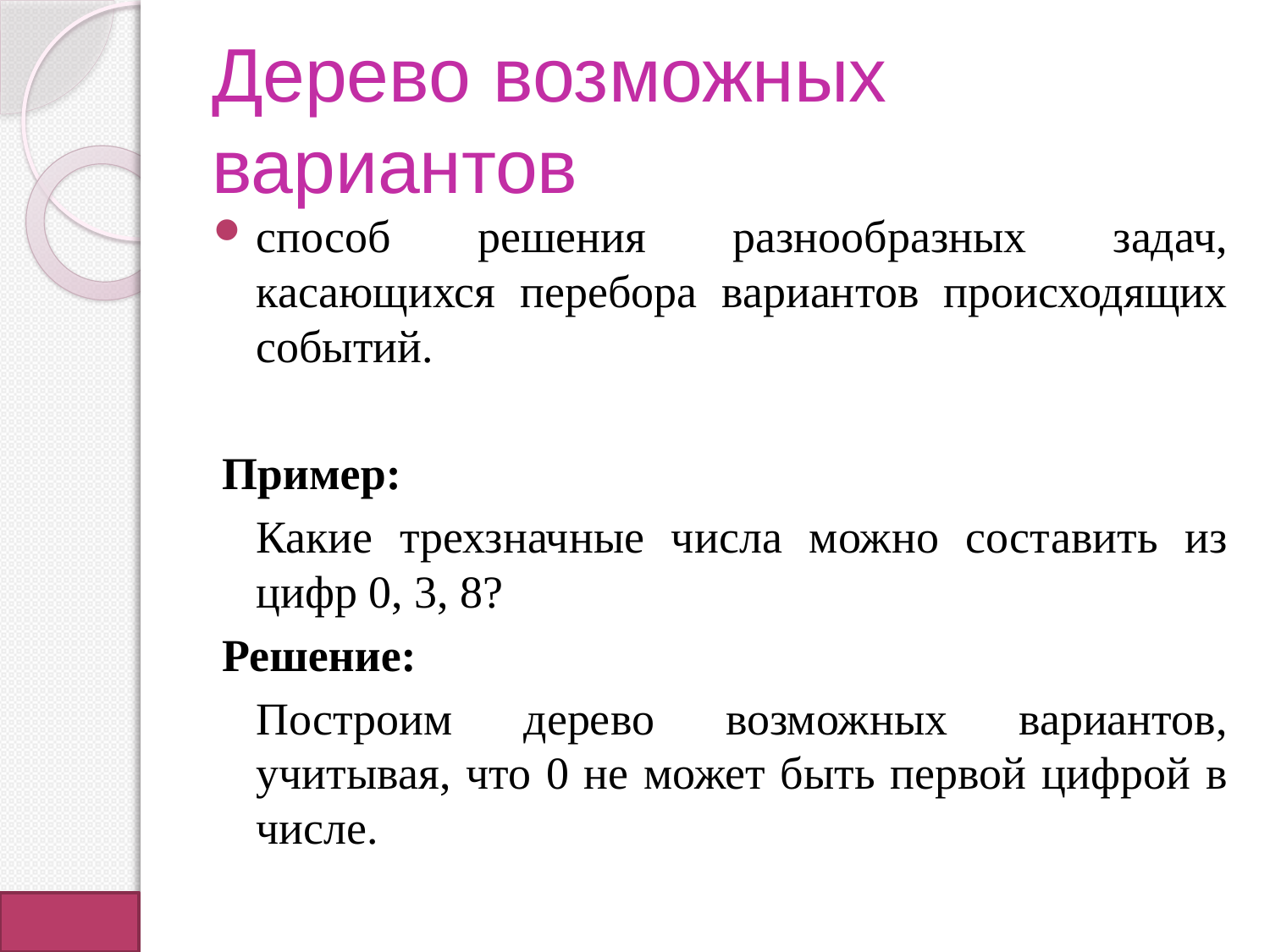

# Дерево возможных вариантов
способ решения разнообразных задач, касающихся перебора вариантов происходящих событий.

Пример:
Какие трехзначные числа можно составить из цифр 0, 3, 8?
Решение:
Построим дерево возможных вариантов, учитывая, что 0 не может быть первой цифрой в числе.